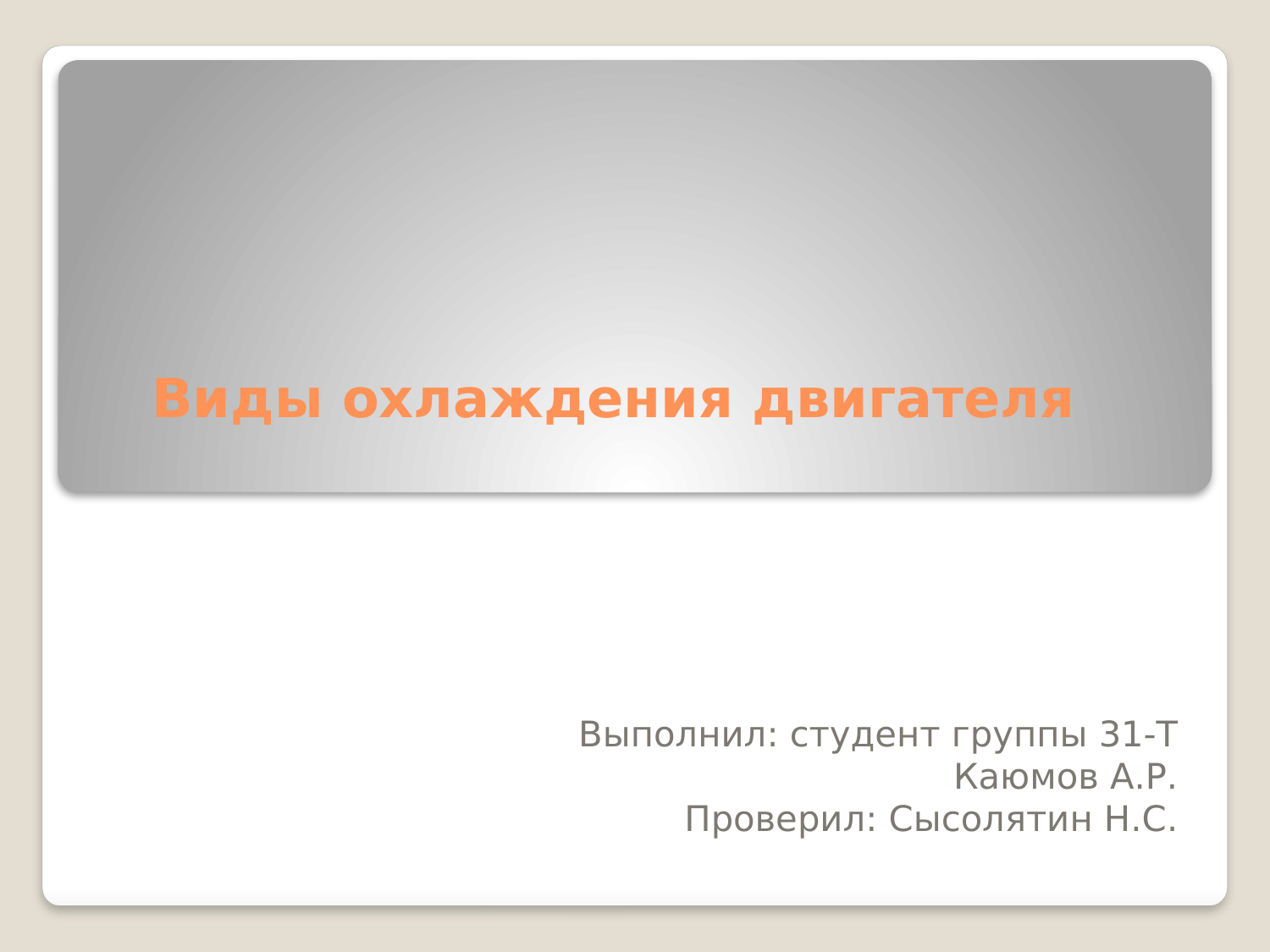

# Виды охлаждения двигателя
Выполнил: студент группы 31-Т
Каюмов А.Р.
Проверил: Сысолятин Н.С.